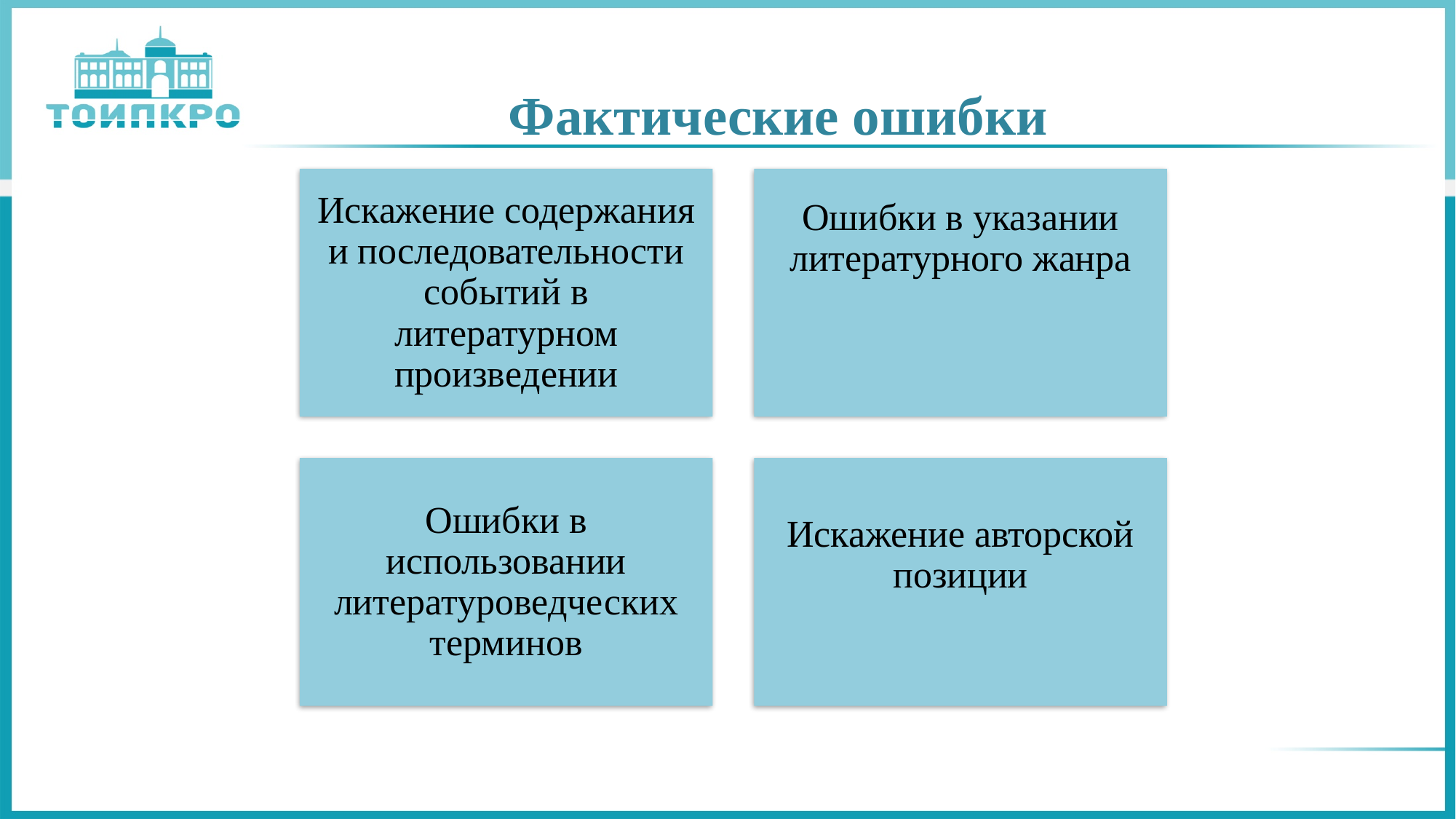

# Фактические ошибки
Искажение содержания и последовательности событий в литературном произведении
Ошибки в указании литературного жанра

Ошибки в использовании литературоведческих терминов
Искажение авторской позиции